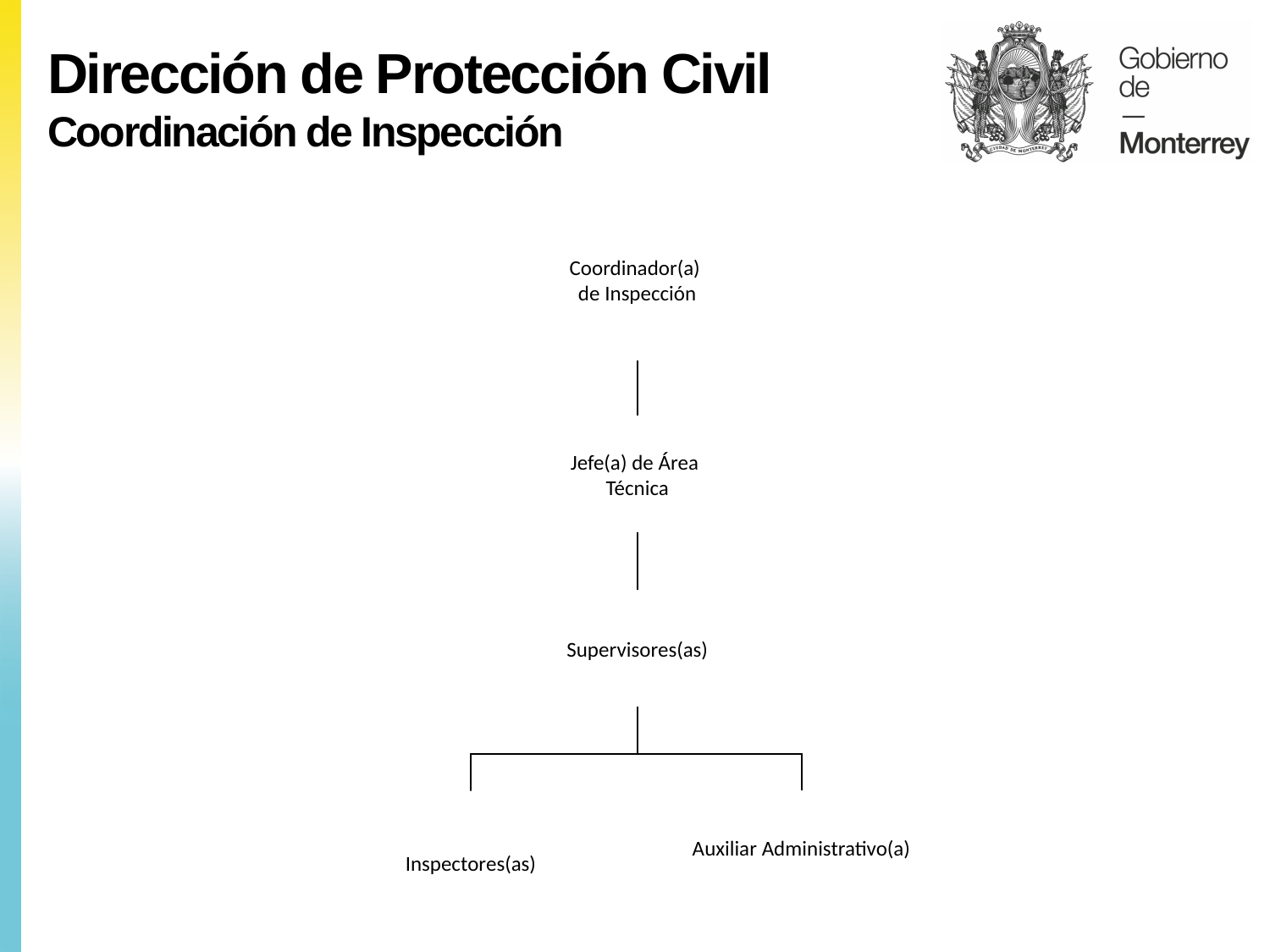

Dirección de Protección Civil
Coordinación de Inspección
Coordinador(a)
de Inspección
Jefe(a) de Área
Técnica
Supervisores(as)
Inspectores(as)
Auxiliar Administrativo(a)